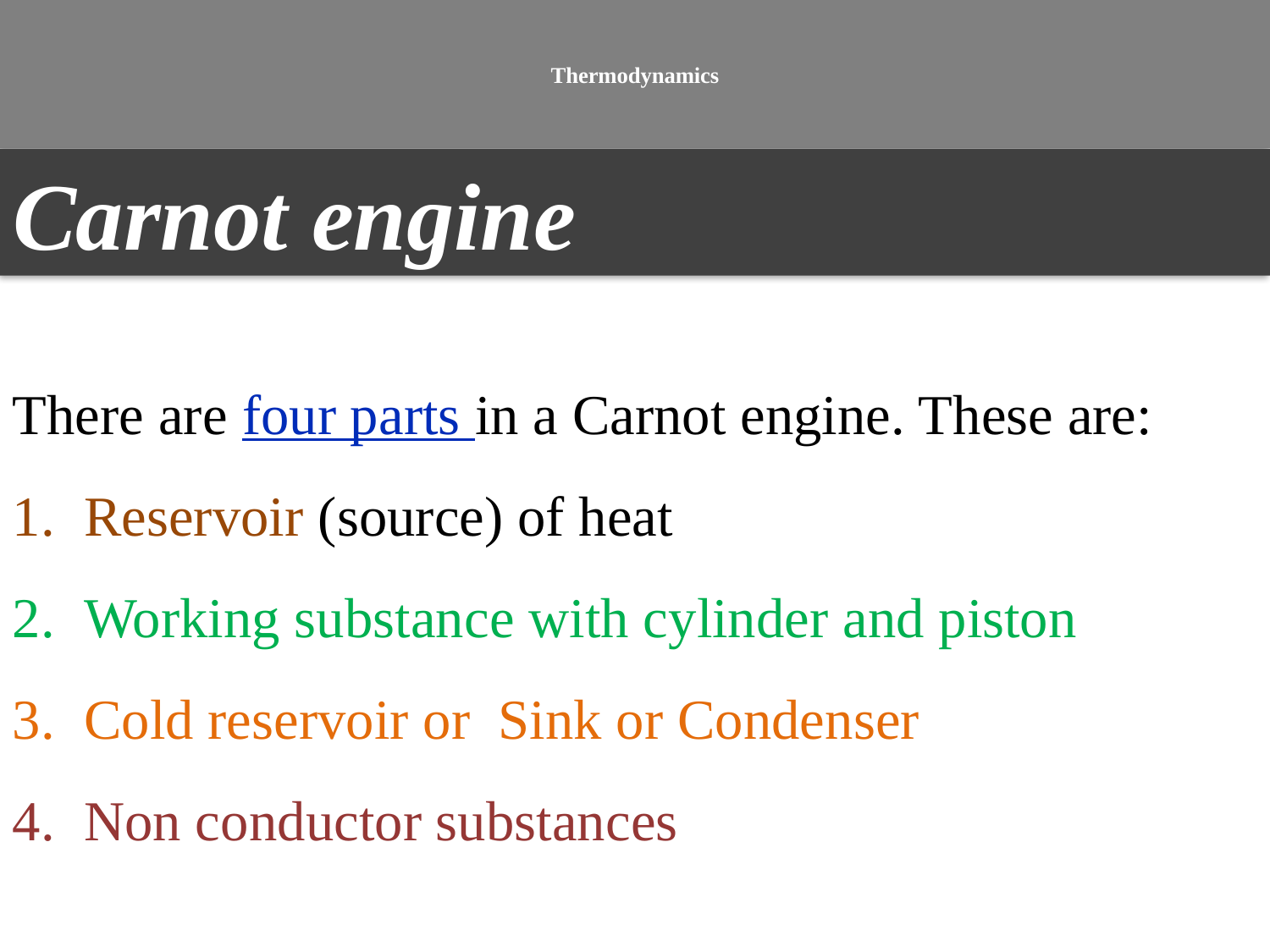

# Thermodynamics
Carnot engine
There are four parts in a Carnot engine. These are:
Reservoir (source) of heat
Working substance with cylinder and piston
Cold reservoir or  Sink or Condenser
Non conductor substances